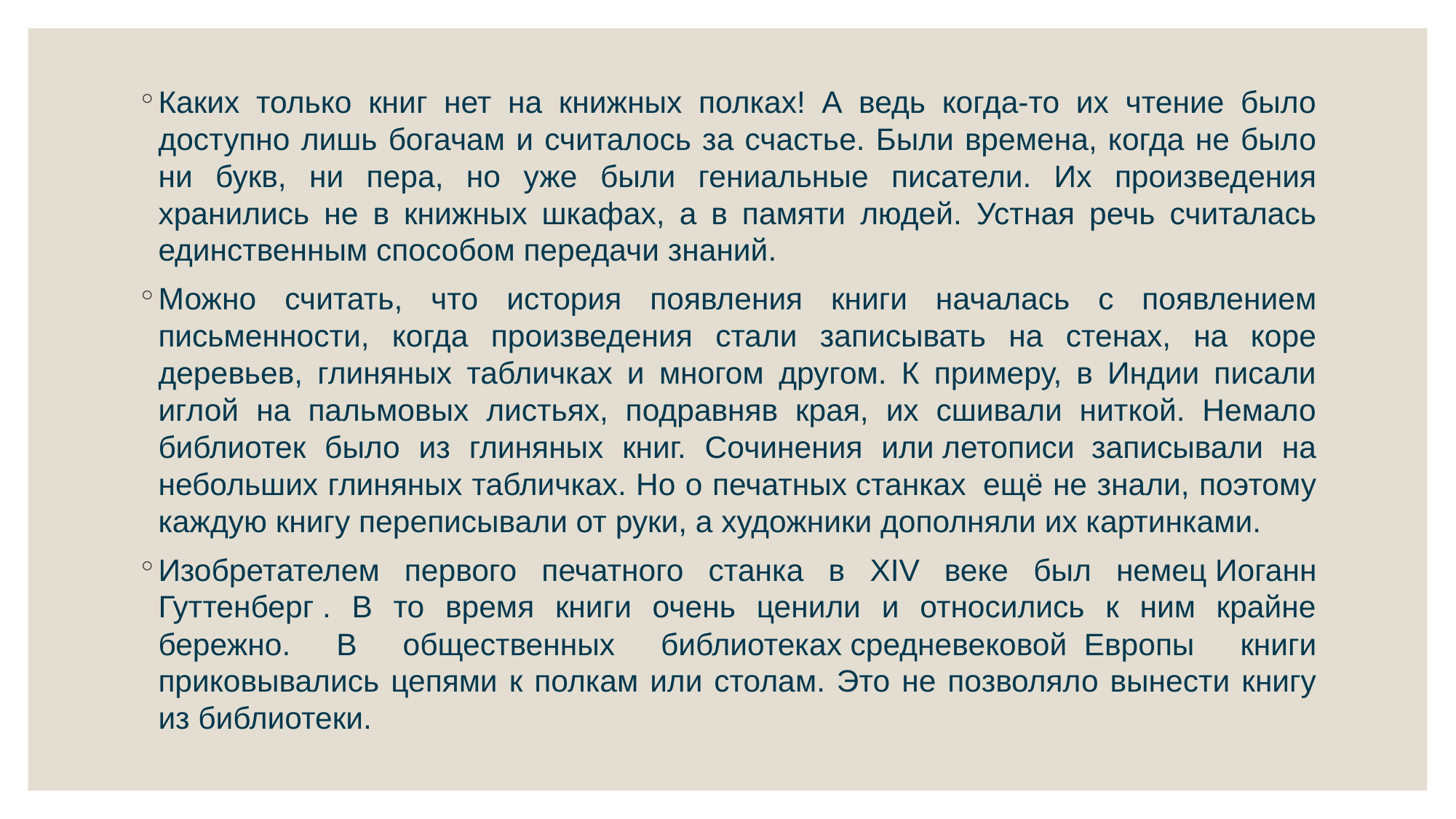

#
Каких только книг нет на книжных полках! А ведь когда-то их чтение было доступно лишь богачам и считалось за счастье. Были времена, когда не было ни букв, ни пера, но уже были гениальные писатели. Их произведения хранились не в книжных шкафах, а в памяти людей. Устная речь считалась единственным способом передачи знаний.
Можно считать, что история появления книги началась с появлением письменности, когда произведения стали записывать на стенах, на коре деревьев, глиняных табличках и многом другом. К примеру, в Индии писали иглой на пальмовых листьях, подравняв края, их сшивали ниткой. Немало библиотек было из глиняных книг. Сочинения или летописи  записывали на небольших глиняных табличках. Но о печатных станках  ещё не знали, поэтому каждую книгу переписывали от руки, а художники дополняли их картинками.
Изобретателем первого печатного станка в XIV веке был немец Иоганн Гуттенберг . В то время книги очень ценили и относились к ним крайне бережно. В общественных библиотеках средневековой  Европы книги приковывались цепями к полкам или столам. Это не позволяло вынести книгу из библиотеки.